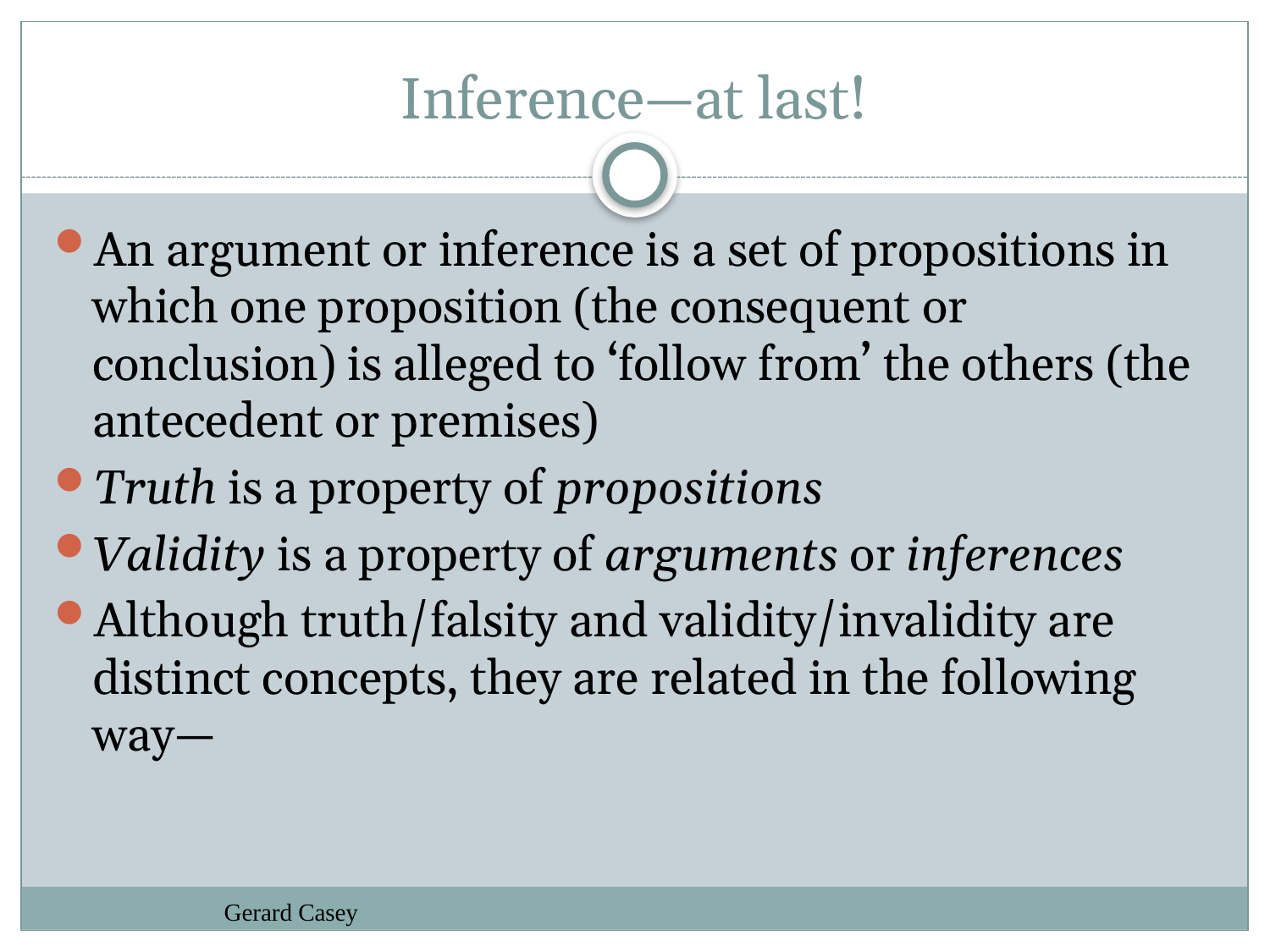

# Inference—at last!
An argument or inference is a set of propositions in which one proposition (the consequent or conclusion) is alleged to ‘follow from’ the others (the antecedent or premises)
Truth is a property of propositions
Validity is a property of arguments or inferences
Although truth/falsity and validity/invalidity are distinct concepts, they are related in the following way—
Gerard Casey